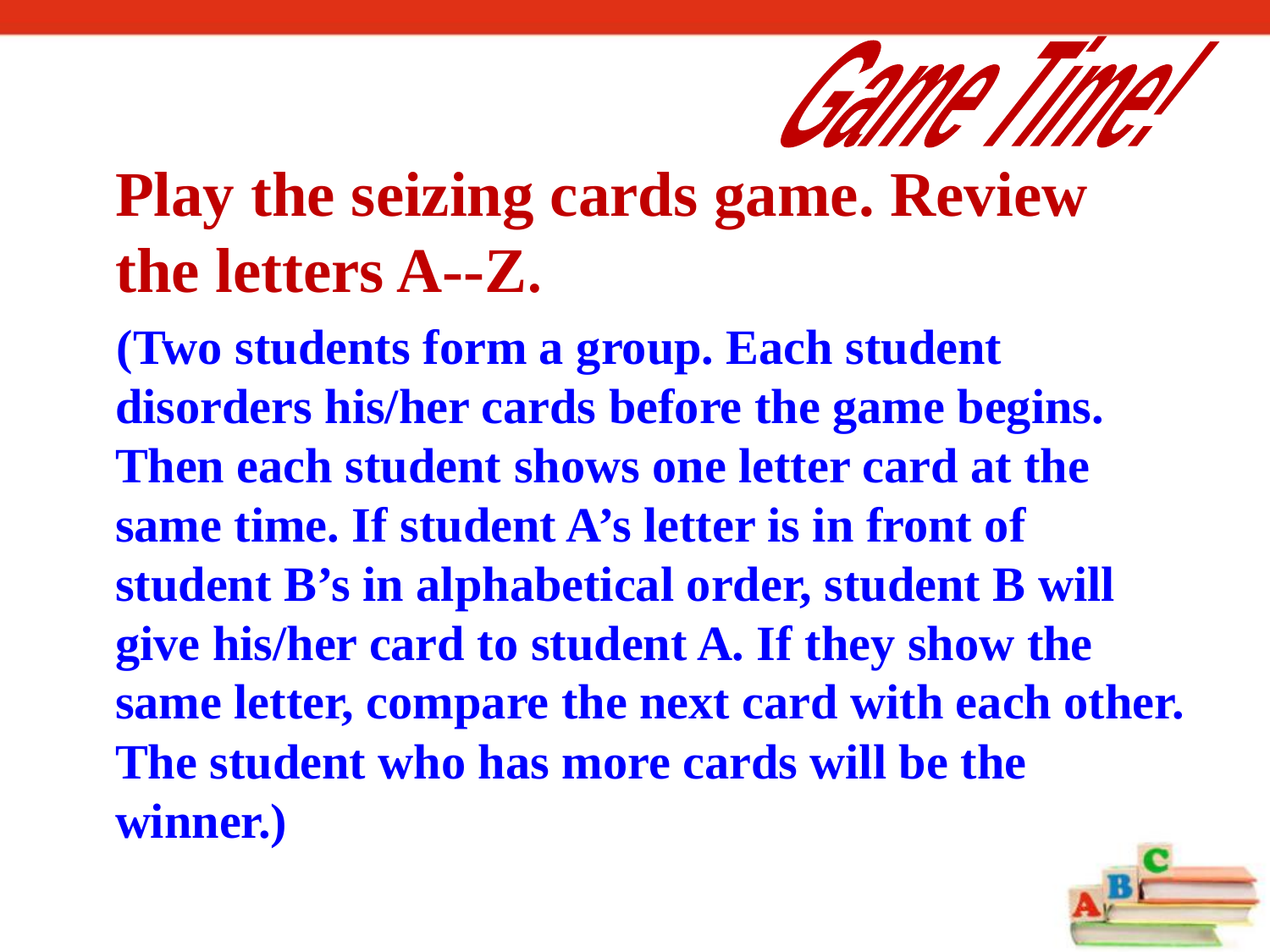

Game Time!
   Play the seizing cards game. Review the letters A--Z.
    (Two students form a group. Each student disorders his/her cards before the game begins. Then each student shows one letter card at the same time. If student A’s letter is in front of student B’s in alphabetical order, student B will give his/her card to student A. If they show the same letter, compare the next card with each other. The student who has more cards will be the winner.)